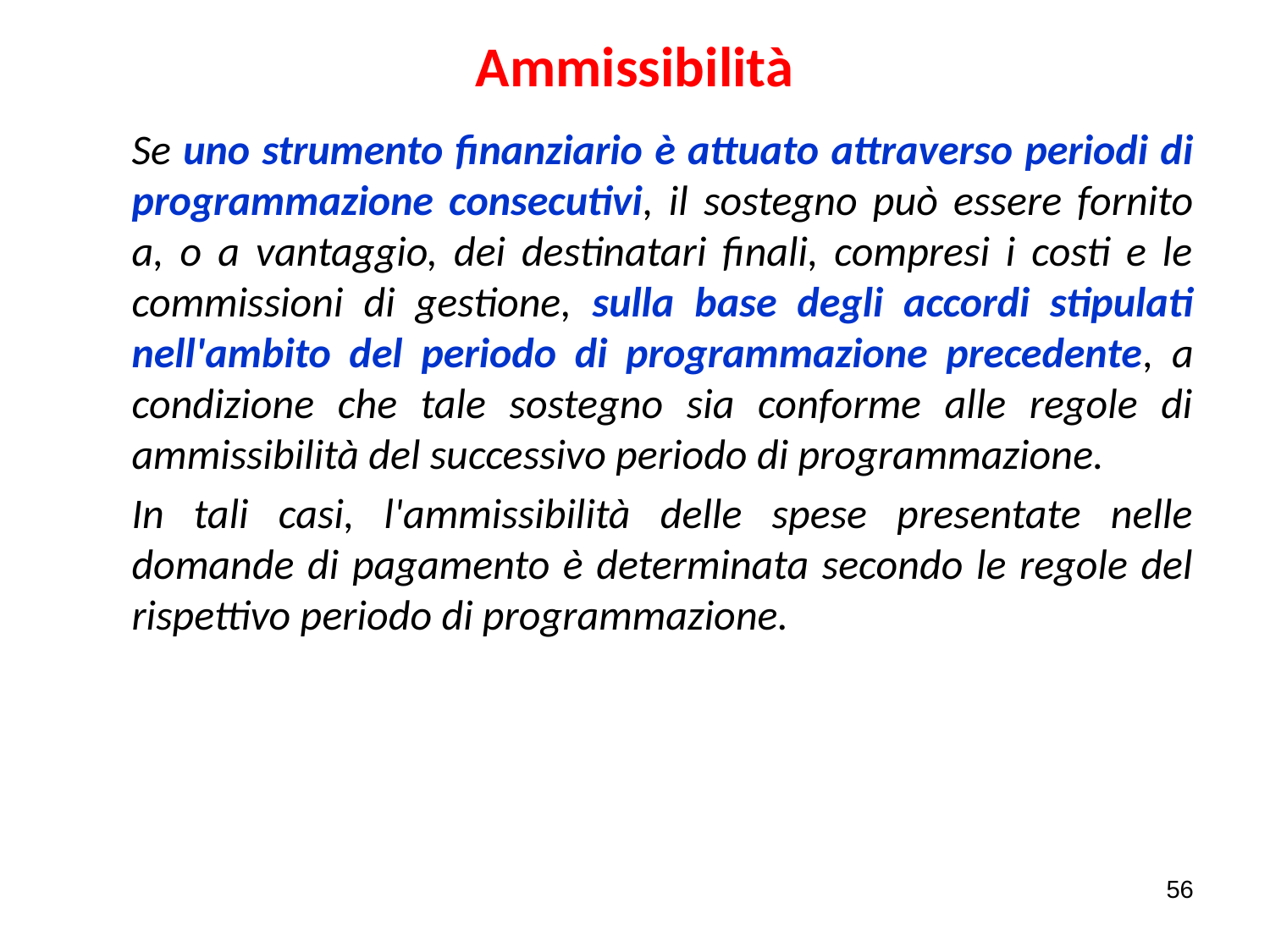

# Ammissibilità
Se uno strumento finanziario è attuato attraverso periodi di programmazione consecutivi, il sostegno può essere fornito a, o a vantaggio, dei destinatari finali, compresi i costi e le commissioni di gestione, sulla base degli accordi stipulati nell'ambito del periodo di programmazione precedente, a condizione che tale sostegno sia conforme alle regole di ammissibilità del successivo periodo di programmazione.
In tali casi, l'ammissibilità delle spese presentate nelle domande di pagamento è determinata secondo le regole del rispettivo periodo di programmazione.
56